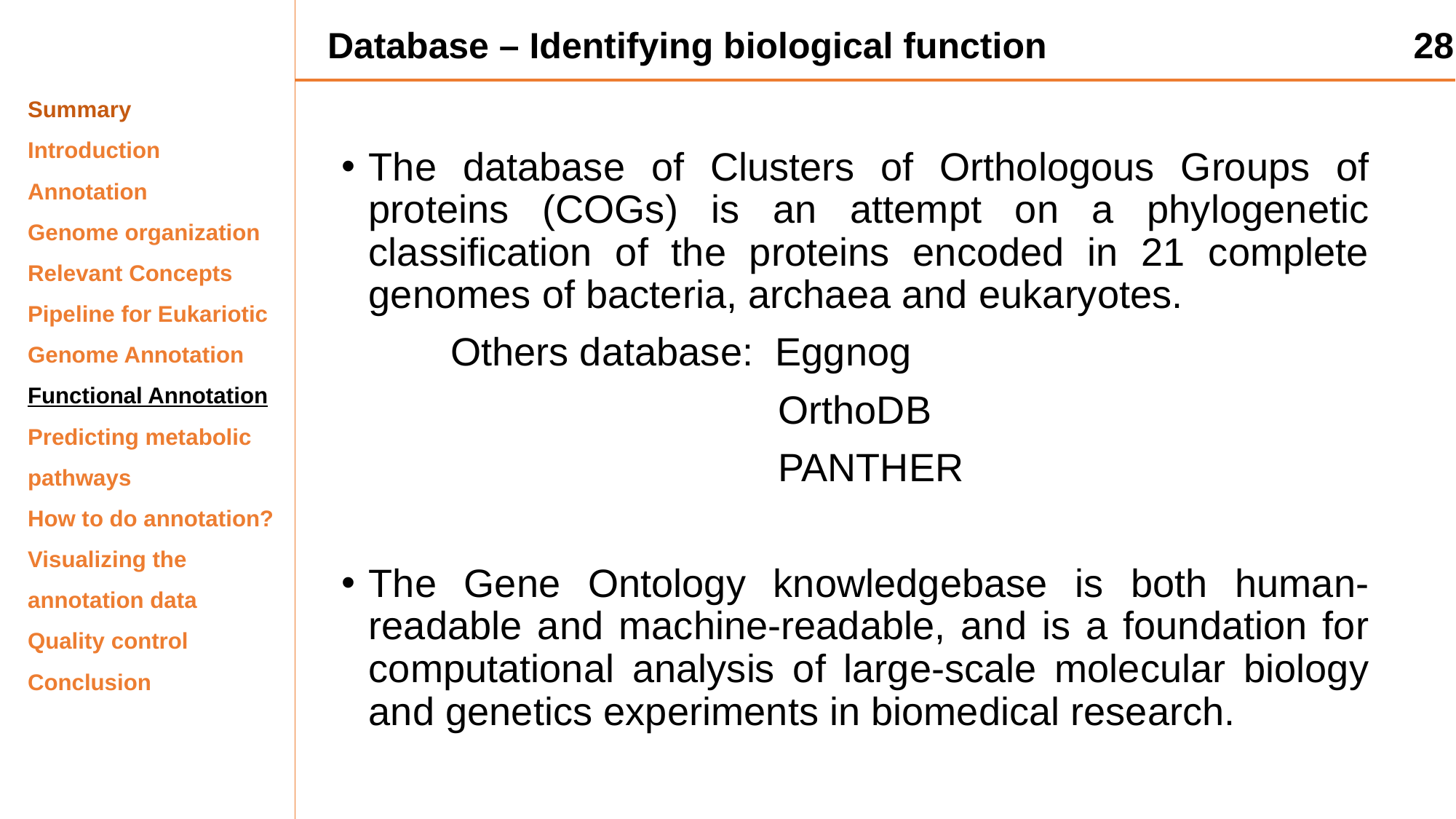

Database – Identifying biological function
28
Summary
Introduction
Annotation
Genome organization
Relevant Concepts
Pipeline for Eukariotic Genome Annotation
Functional Annotation
Predicting metabolic pathways
How to do annotation?
Visualizing the annotation data
Quality control
Conclusion

The database of Clusters of Orthologous Groups of proteins (COGs) is an attempt on a phylogenetic classification of the proteins encoded in 21 complete genomes of bacteria, archaea and eukaryotes.
	Others database:  Eggnog
				OrthoDB
				PANTHER

The Gene Ontology knowledgebase is both human-readable and machine-readable, and is a foundation for computational analysis of large-scale molecular biology and genetics experiments in biomedical research.